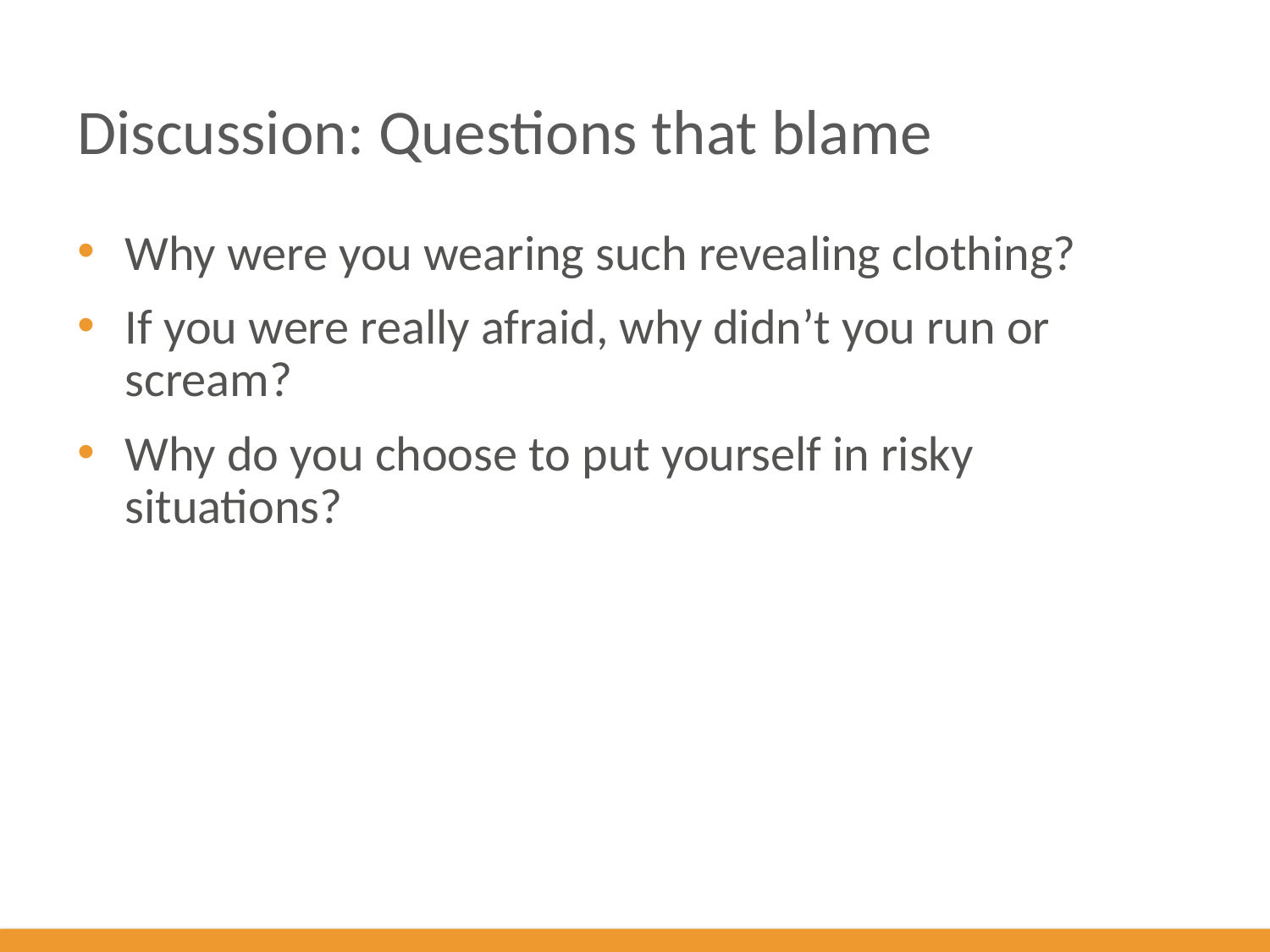

# Discussion: Questions that blame
Why were you wearing such revealing clothing?
If you were really afraid, why didn’t you run or scream?
Why do you choose to put yourself in risky situations?